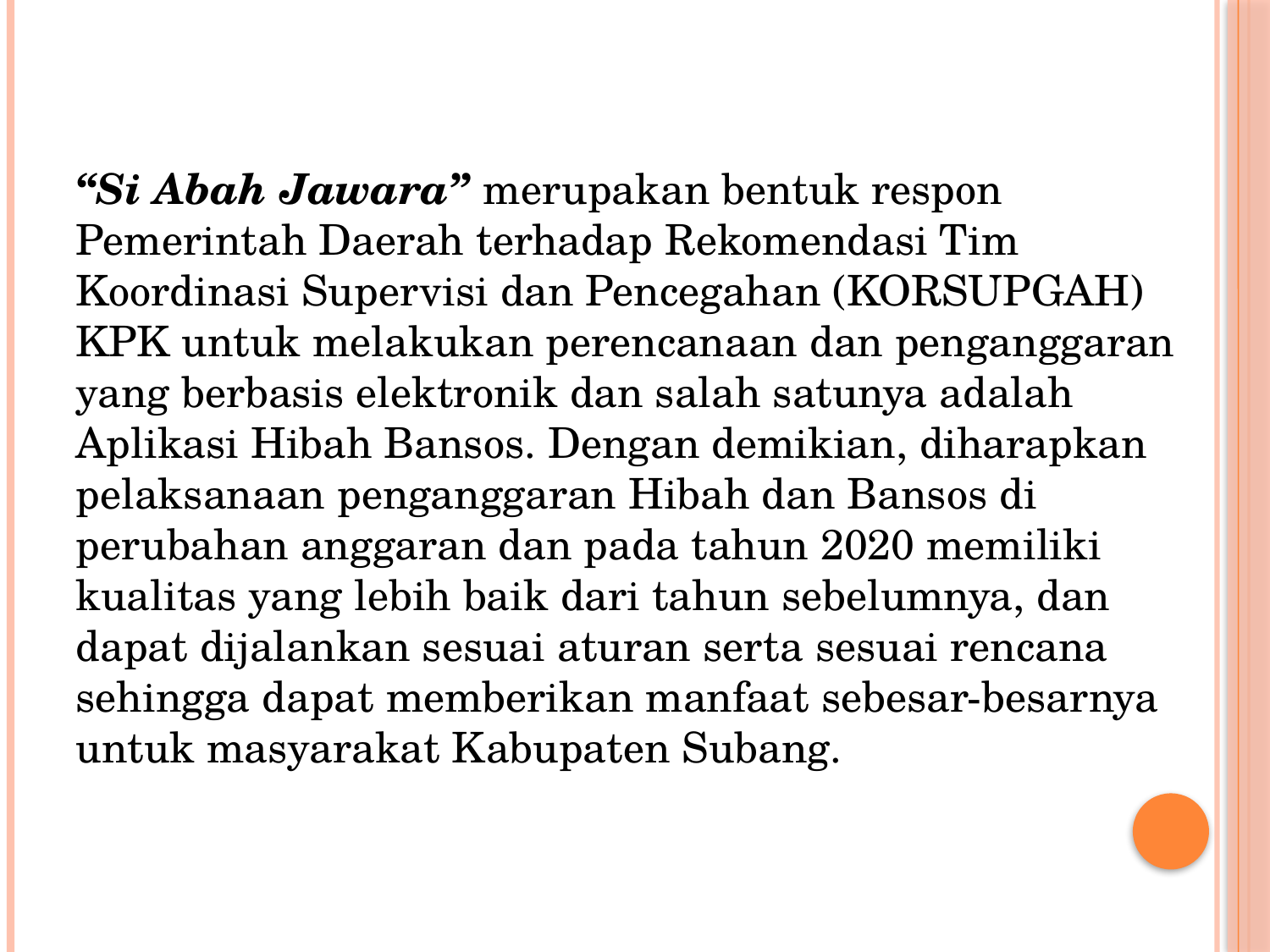

#
“Si Abah Jawara” merupakan bentuk respon Pemerintah Daerah terhadap Rekomendasi Tim Koordinasi Supervisi dan Pencegahan (KORSUPGAH) KPK untuk melakukan perencanaan dan penganggaran yang berbasis elektronik dan salah satunya adalah Aplikasi Hibah Bansos. Dengan demikian, diharapkan pelaksanaan penganggaran Hibah dan Bansos di perubahan anggaran dan pada tahun 2020 memiliki kualitas yang lebih baik dari tahun sebelumnya, dan dapat dijalankan sesuai aturan serta sesuai rencana sehingga dapat memberikan manfaat sebesar-besarnya untuk masyarakat Kabupaten Subang.